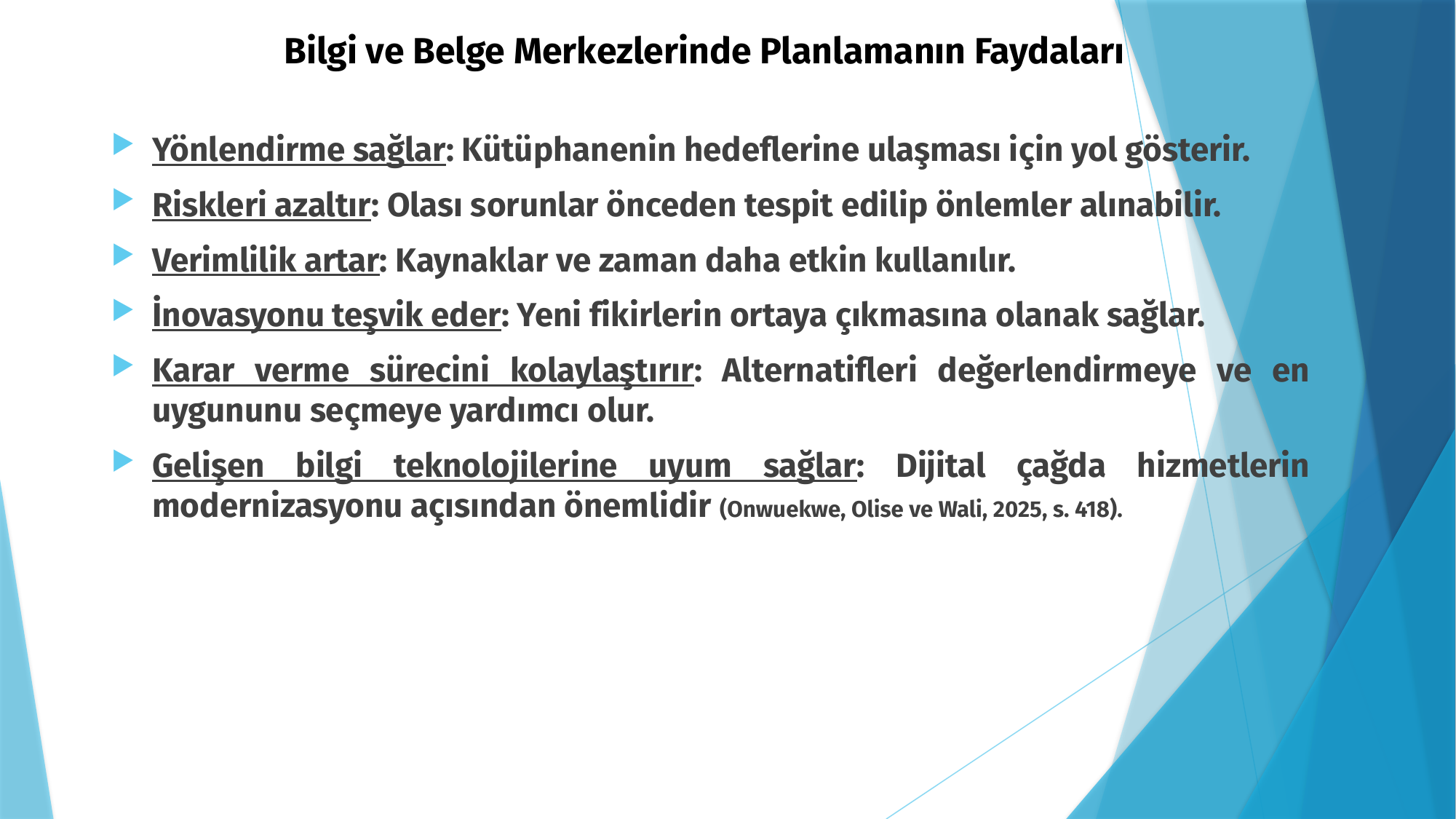

# Bilgi ve Belge Merkezlerinde Planlamanın Faydaları
Yönlendirme sağlar: Kütüphanenin hedeflerine ulaşması için yol gösterir.
Riskleri azaltır: Olası sorunlar önceden tespit edilip önlemler alınabilir.
Verimlilik artar: Kaynaklar ve zaman daha etkin kullanılır.
İnovasyonu teşvik eder: Yeni fikirlerin ortaya çıkmasına olanak sağlar.
Karar verme sürecini kolaylaştırır: Alternatifleri değerlendirmeye ve en uygununu seçmeye yardımcı olur.
Gelişen bilgi teknolojilerine uyum sağlar: Dijital çağda hizmetlerin modernizasyonu açısından önemlidir (Onwuekwe, Olise ve Wali, 2025, s. 418).